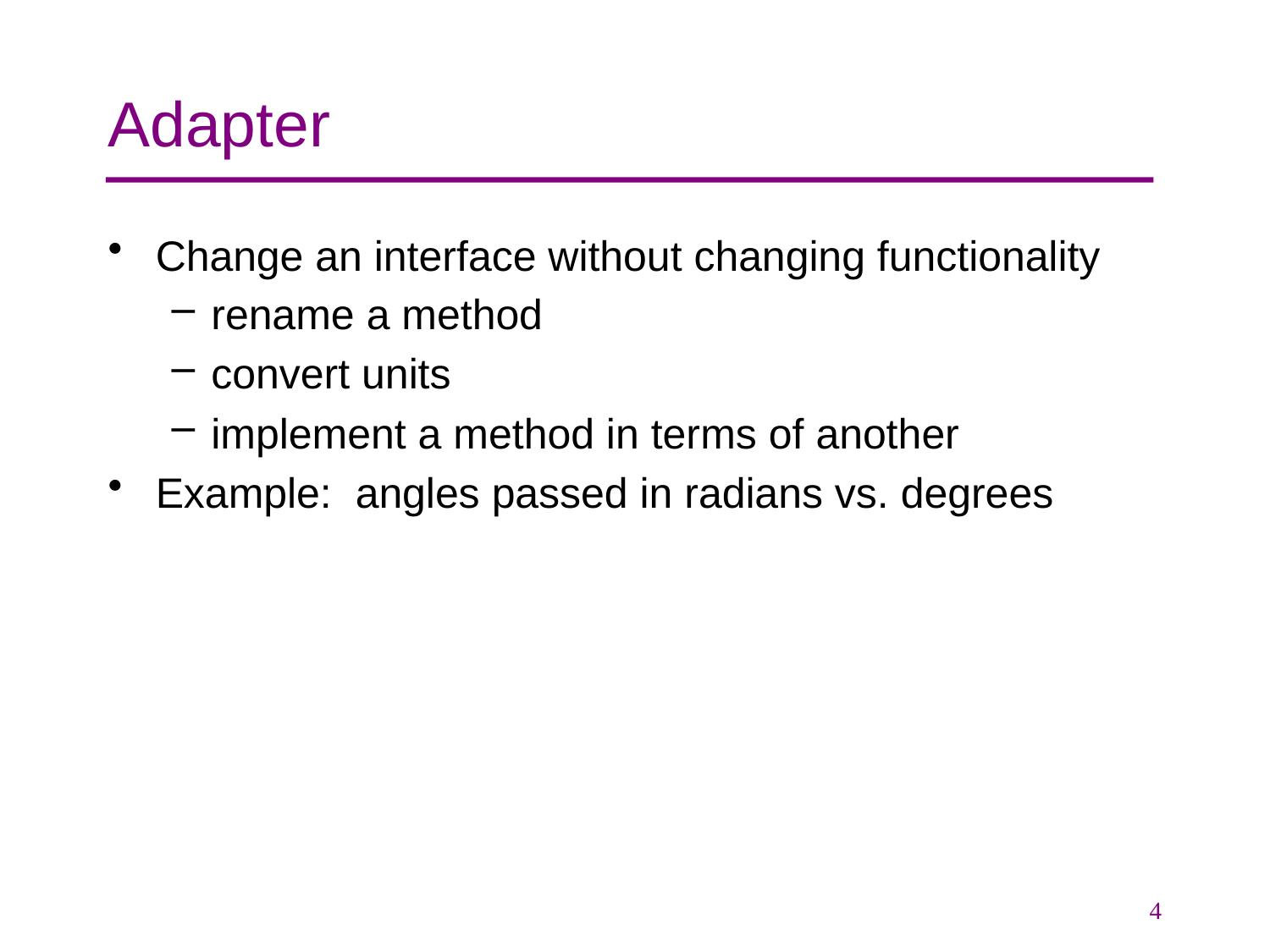

# Adapter
Change an interface without changing functionality
rename a method
convert units
implement a method in terms of another
Example:  angles passed in radians vs. degrees
4